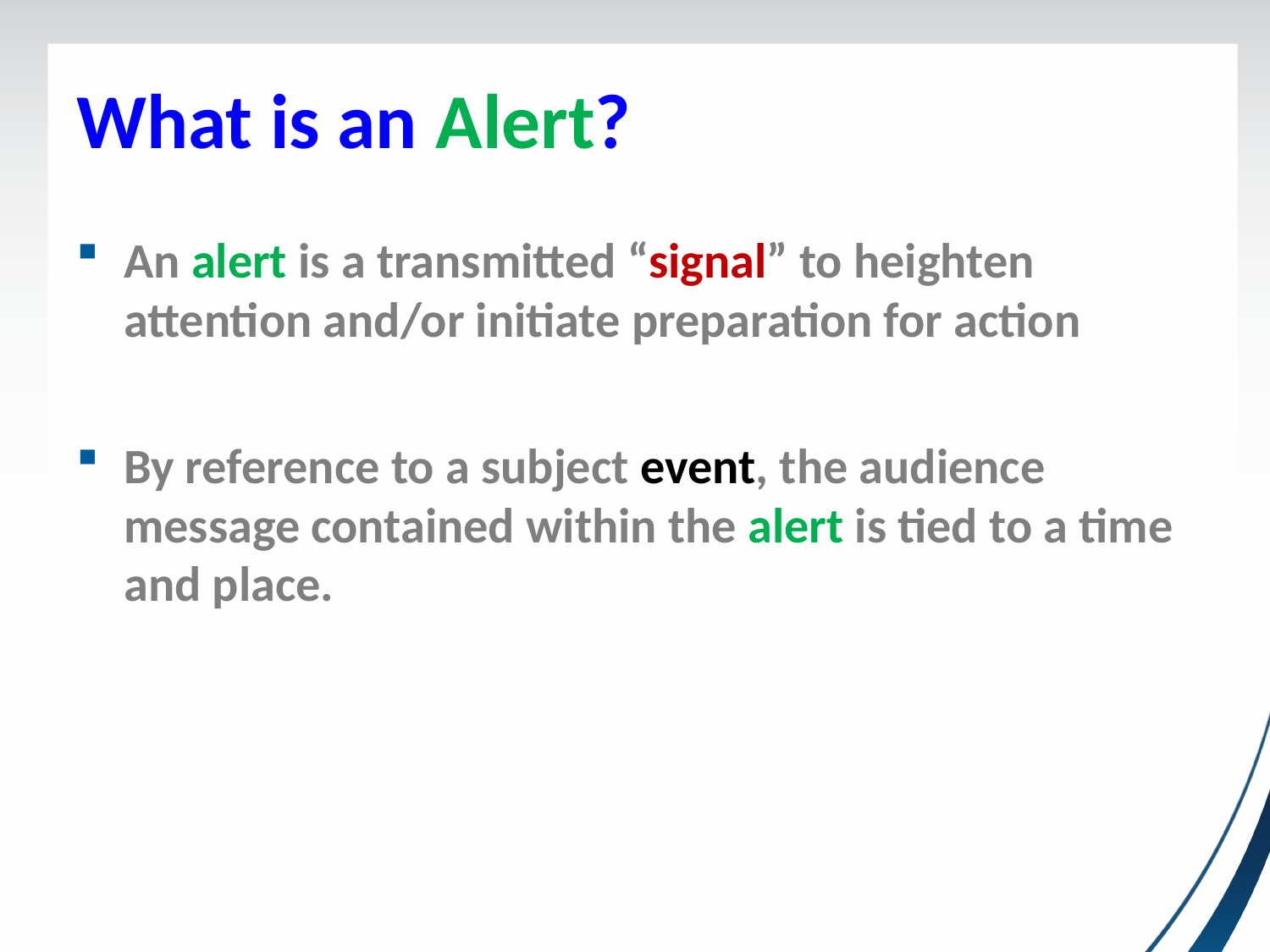

# What is an Alert?
An alert is a transmitted “signal” to heighten attention and/or initiate preparation for action

By reference to a subject event, the audience message contained within the alert is tied to a time and place.